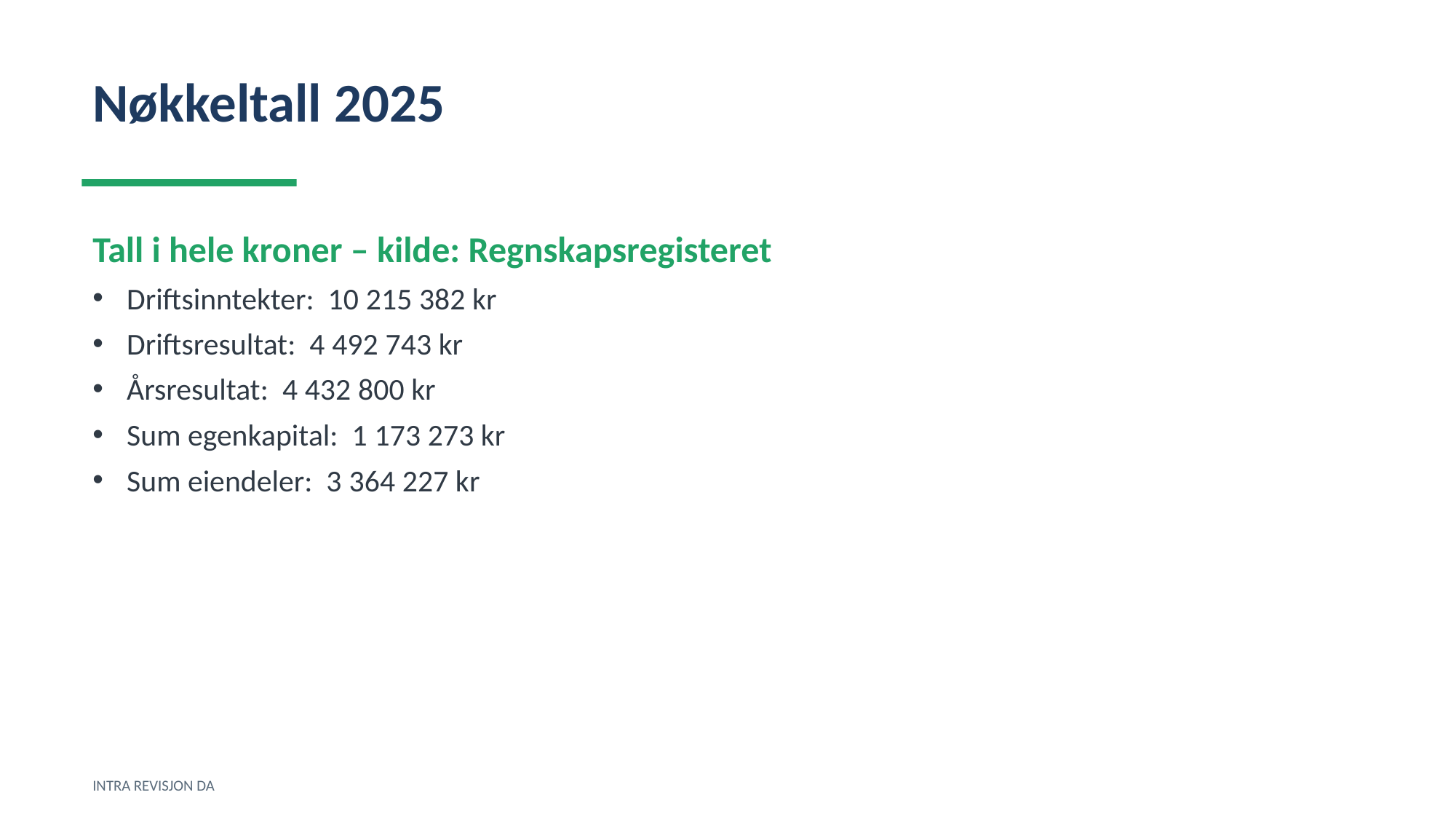

Nøkkeltall 2025

Tall i hele kroner – kilde: Regnskapsregisteret
Driftsinntekter:  10 215 382 kr
Driftsresultat:  4 492 743 kr
Årsresultat:  4 432 800 kr
Sum egenkapital:  1 173 273 kr
Sum eiendeler:  3 364 227 kr
INTRA REVISJON DA